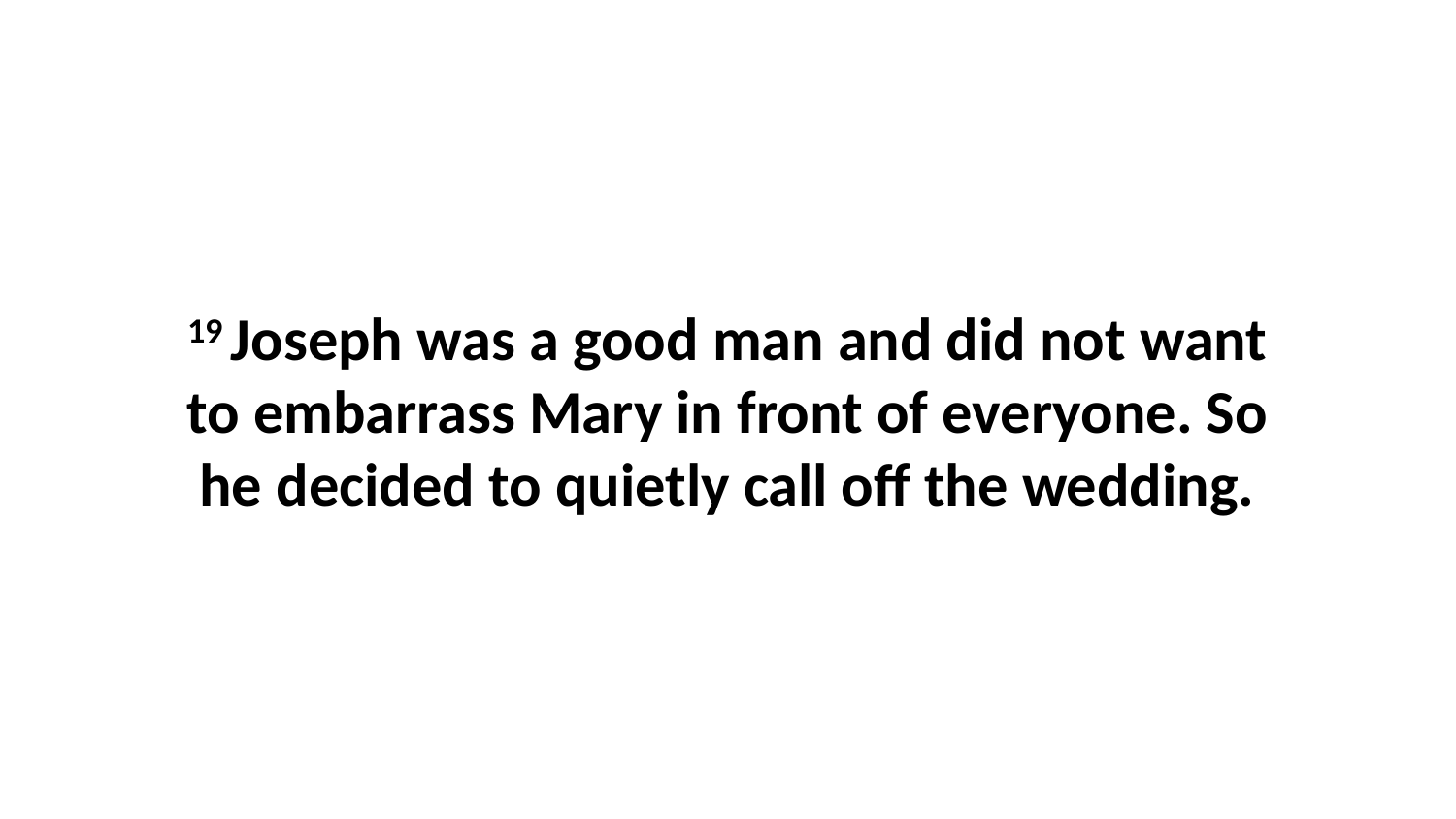

19 Joseph was a good man and did not want to embarrass Mary in front of everyone. So he decided to quietly call off the wedding.